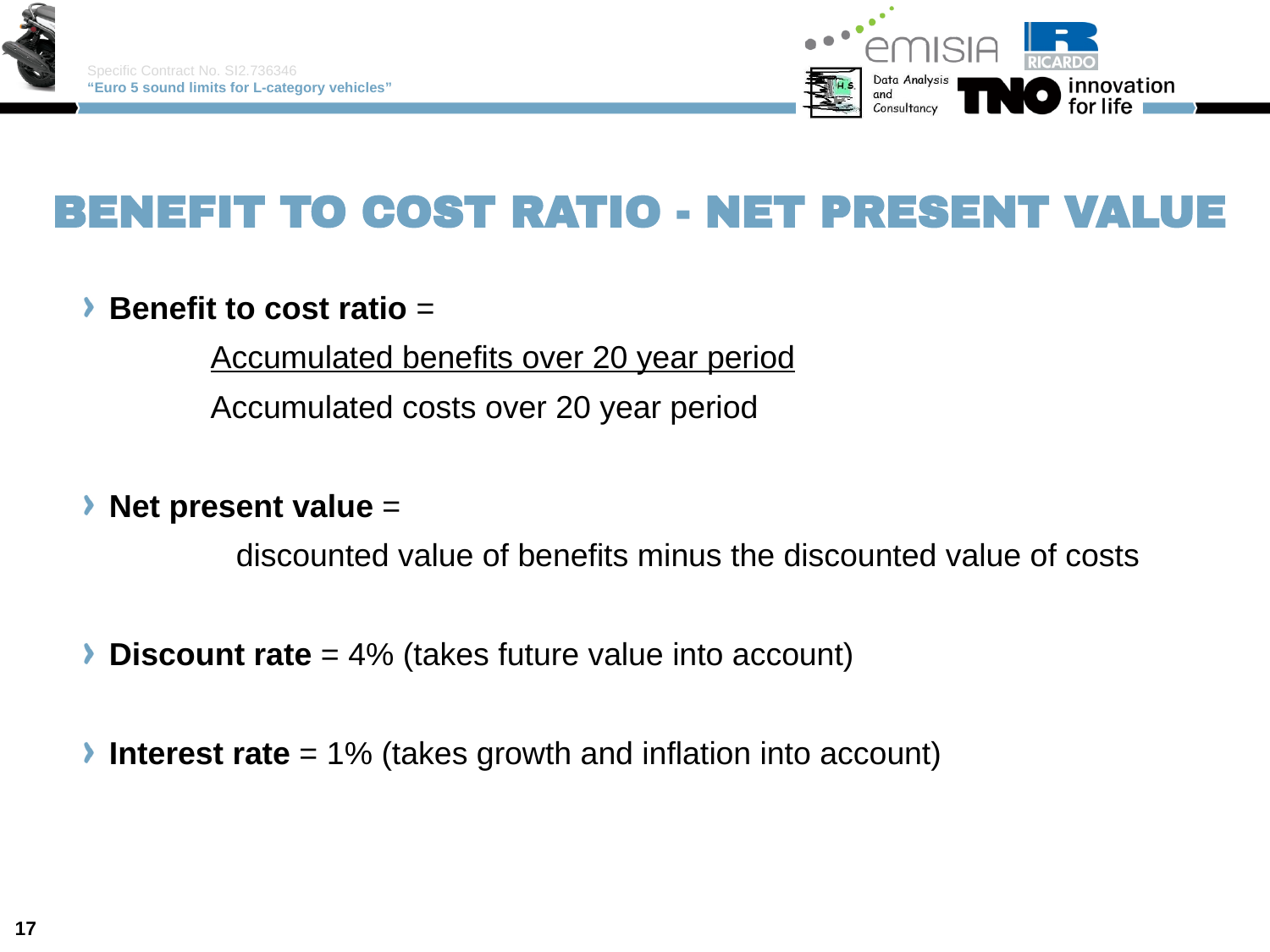

# Benefit to cost ratio - net present value
Benefit to cost ratio =
	Accumulated benefits over 20 year period
	Accumulated costs over 20 year period

Net present value =
	discounted value of benefits minus the discounted value of costs

Discount rate = 4% (takes future value into account)

Interest rate = 1% (takes growth and inflation into account)
17